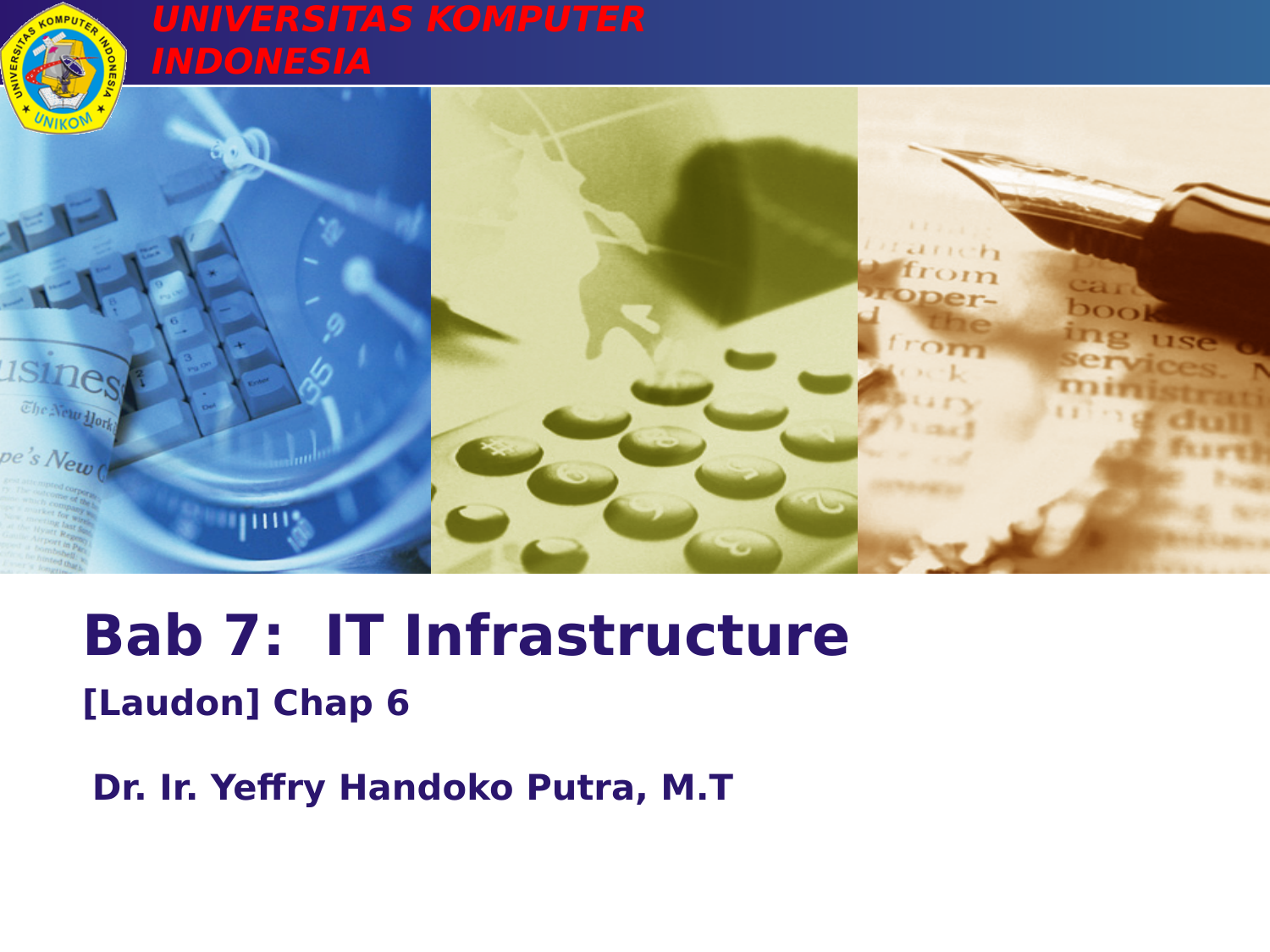

# Bab 7:  IT Infrastructure [Laudon] Chap 6
Dr. Ir. Yeffry Handoko Putra, M.T